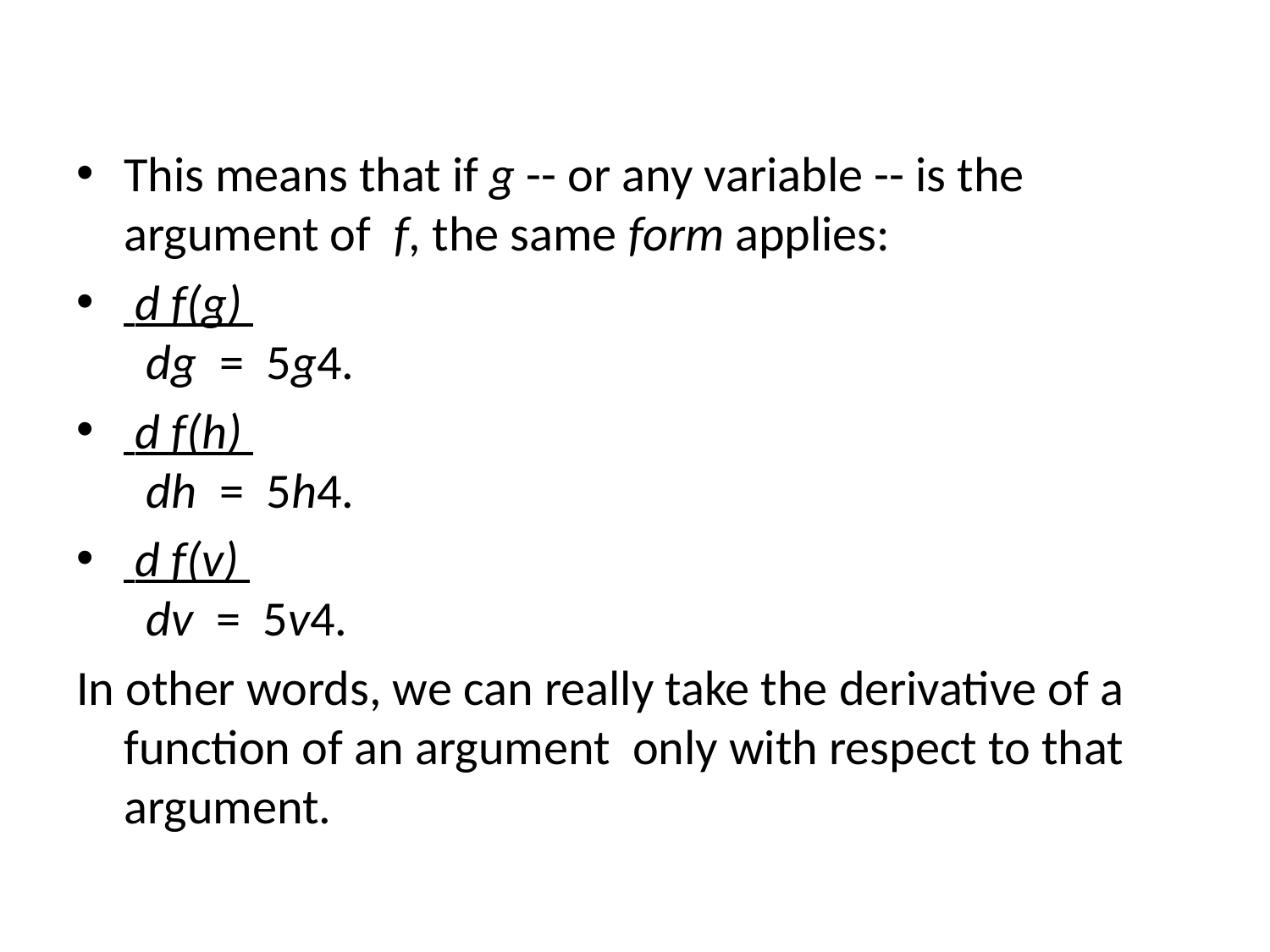

This means that if g -- or any variable -- is the argument of  f, the same form applies:
 d f(g) 
  dg  =  5g4.
 d f(h) 
  dh  =  5h4.
 d f(v) 
  dv  =  5v4.
In other words, we can really take the derivative of a function of an argument  only with respect to that argument.